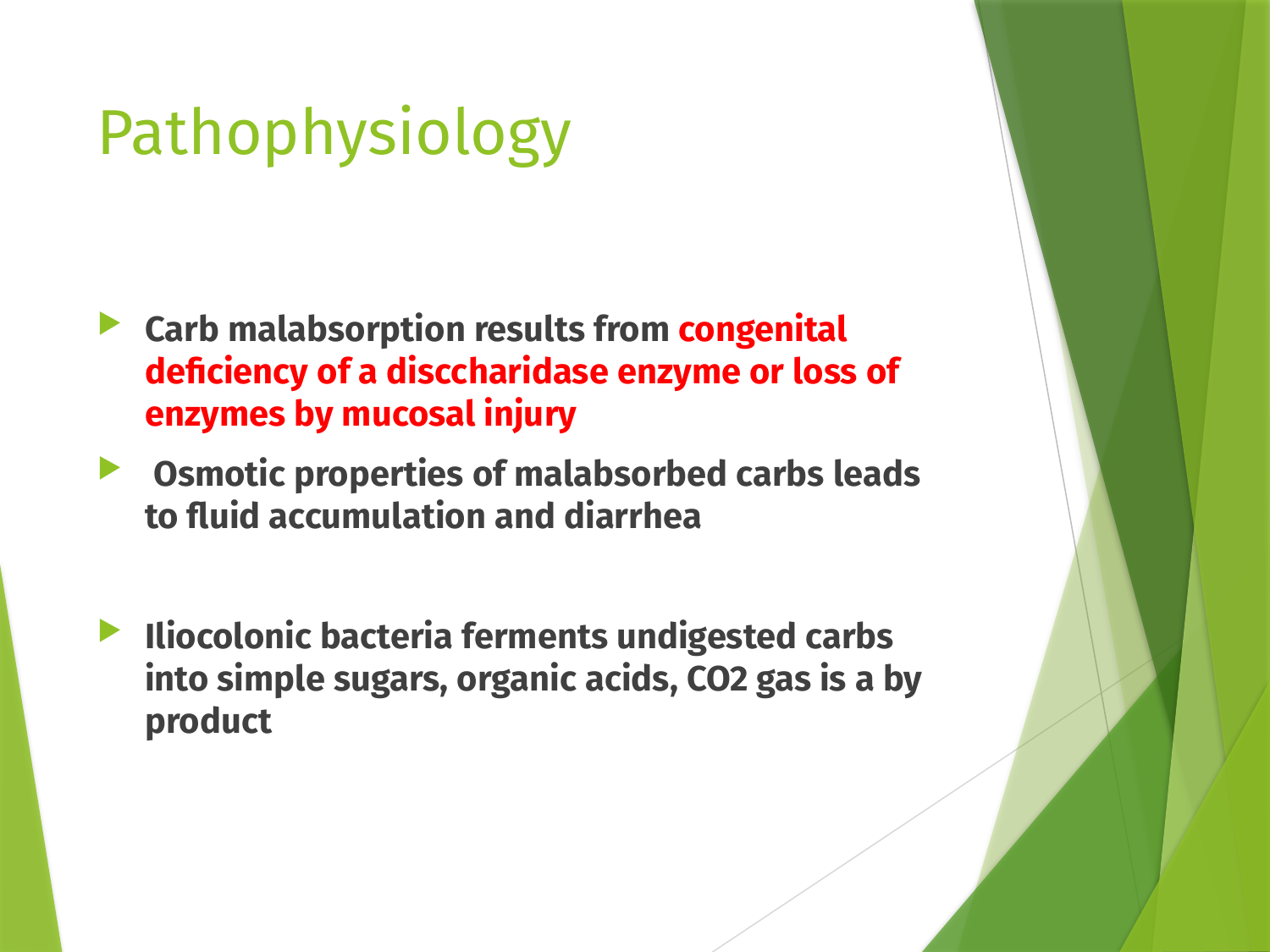

# Pathophysiology
Carb malabsorption results from congenital deficiency of a disccharidase enzyme or loss of enzymes by mucosal injury
 Osmotic properties of malabsorbed carbs leads to fluid accumulation and diarrhea

Iliocolonic bacteria ferments undigested carbs into simple sugars, organic acids, CO2 gas is a by product